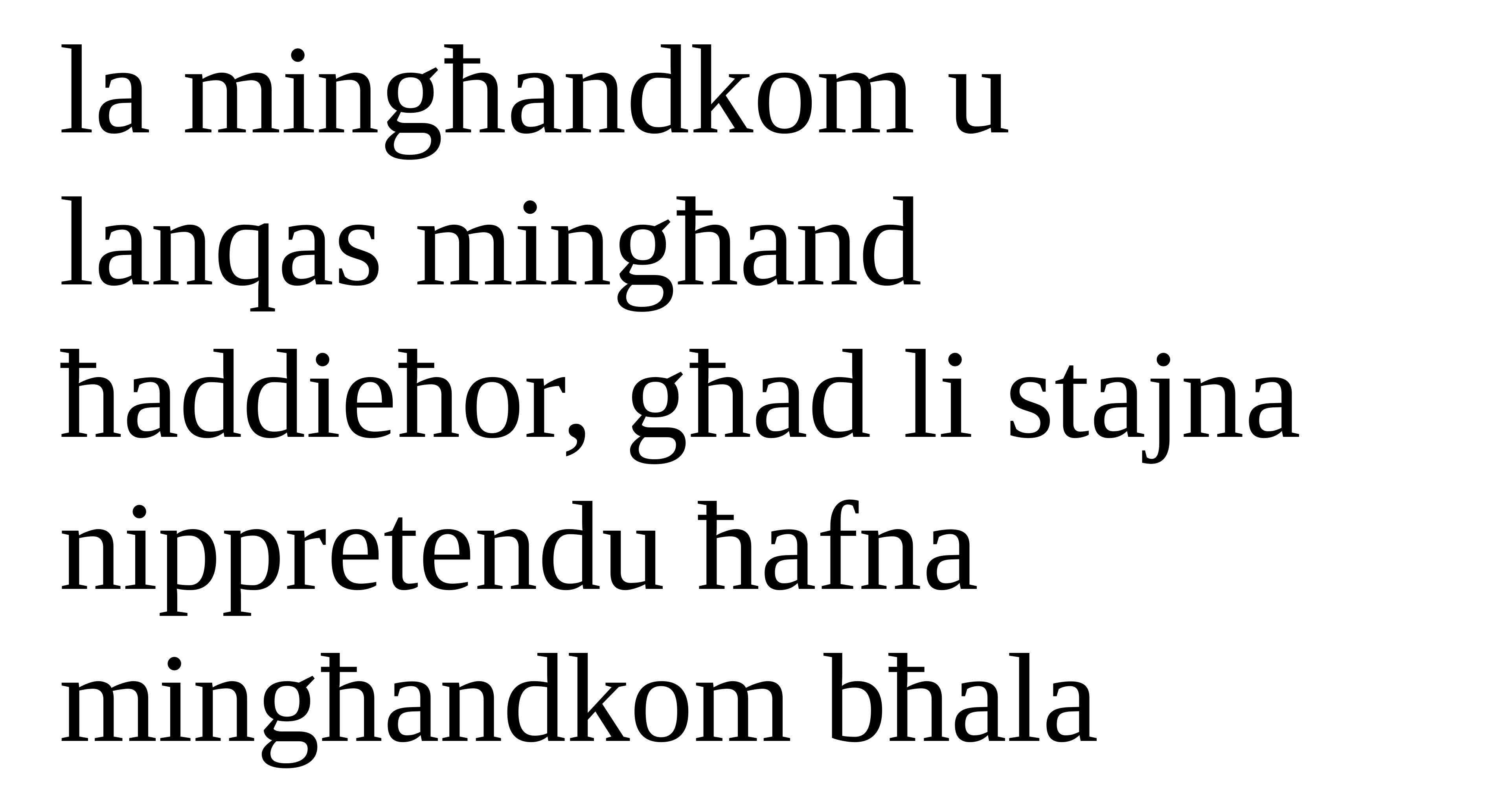

la mingħandkom u
lanqas mingħand ħaddieħor, għad li stajna nippretendu ħafna mingħandkom bħala